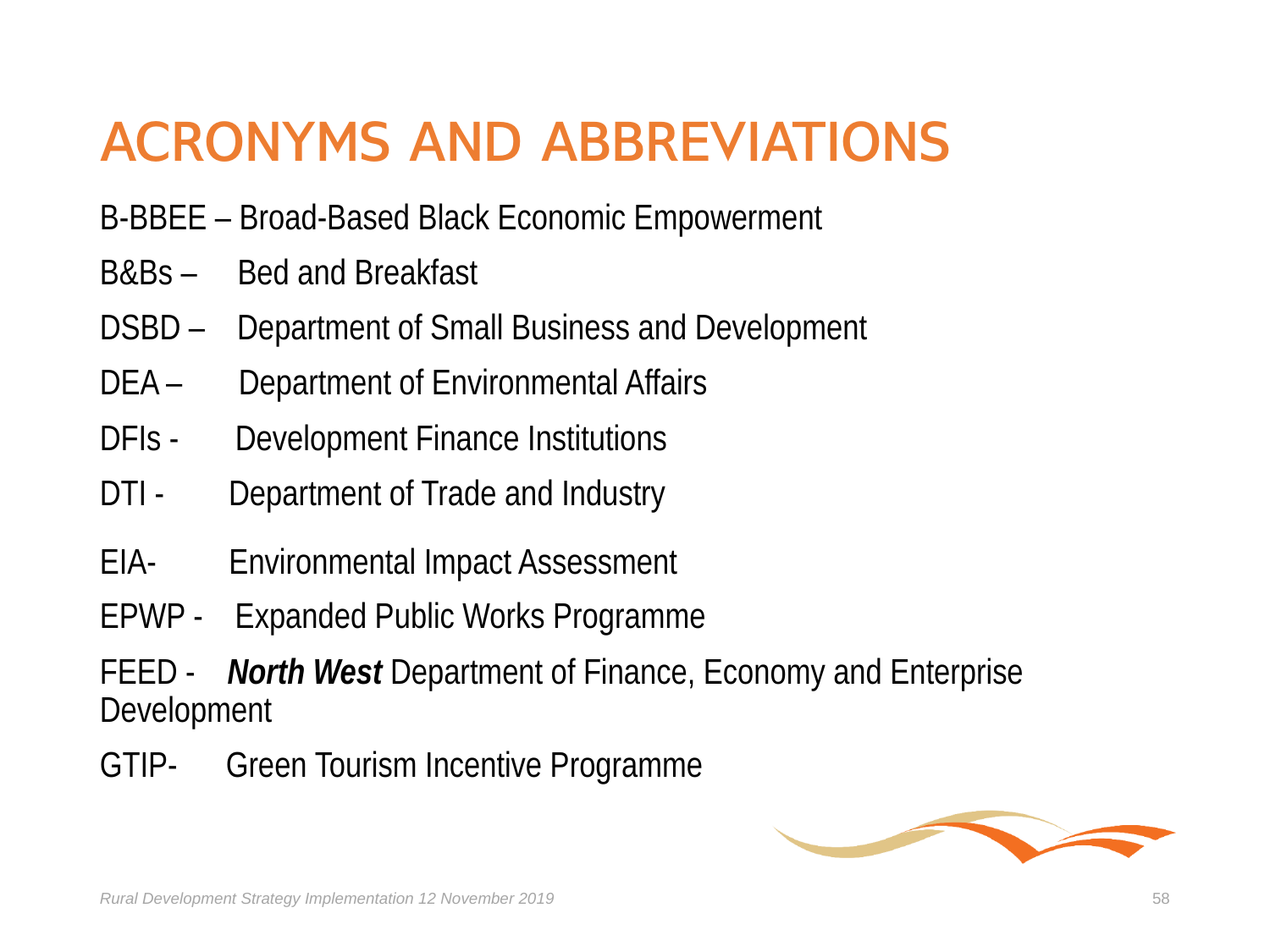

# ACRONYMS AND ABBREVIATIONS
B-BBEE – Broad-Based Black Economic Empowerment
B&Bs –     Bed and Breakfast
DSBD –    Department of Small Business and Development
DEA –       Department of Environmental Affairs
DFIs -       Development Finance Institutions
DTI -        Department of Trade and Industry
EIA-         Environmental Impact Assessment
EPWP -    Expanded Public Works Programme
FEED -    North West Department of Finance, Economy and Enterprise Development
GTIP-      Green Tourism Incentive Programme

Rural Development Strategy Implementation 12 November 2019
58